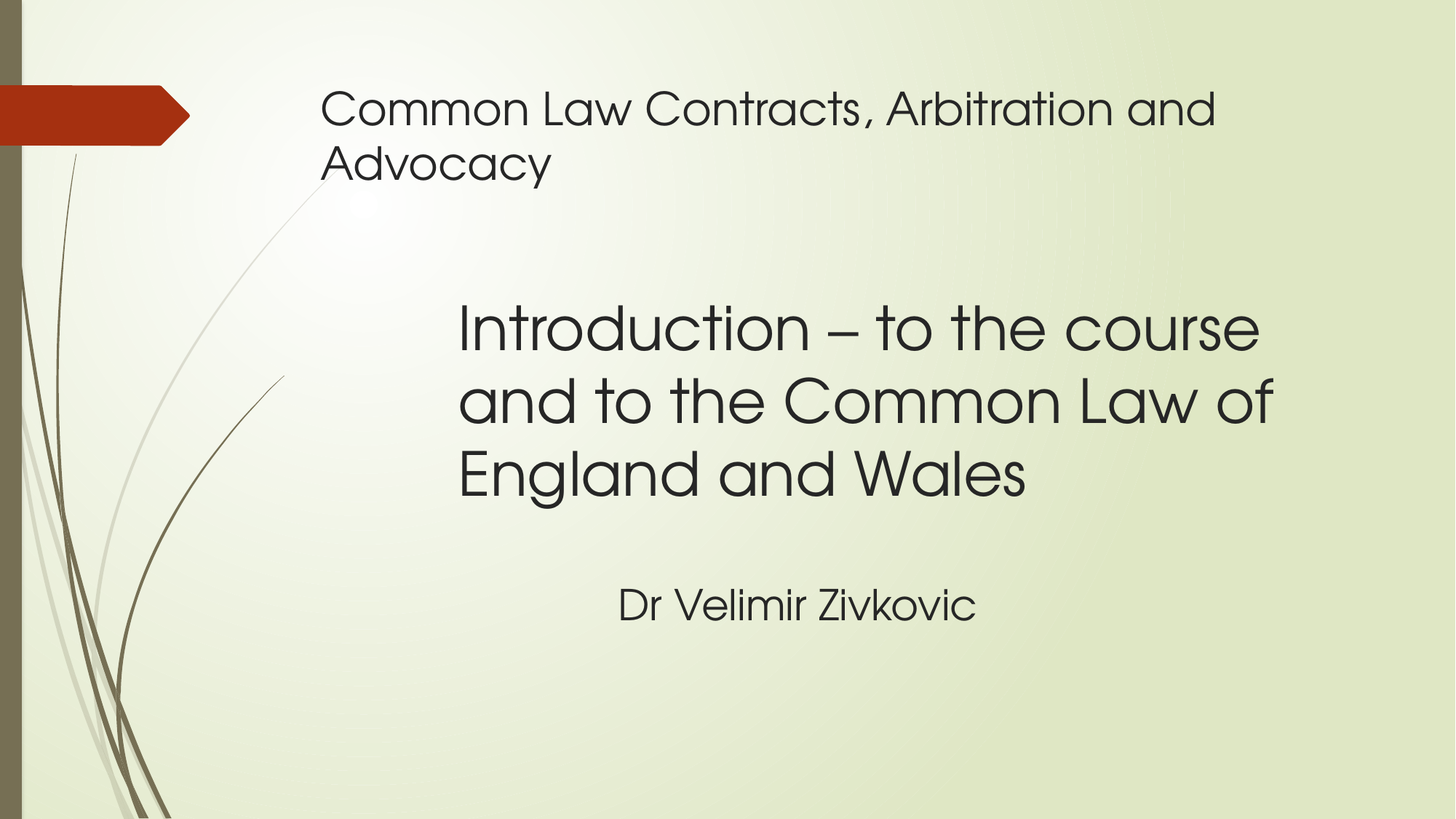

# Common Law Contracts, Arbitration and Advocacy
Introduction – to the course and to the Common Law of England and Wales
Dr Velimir Zivkovic